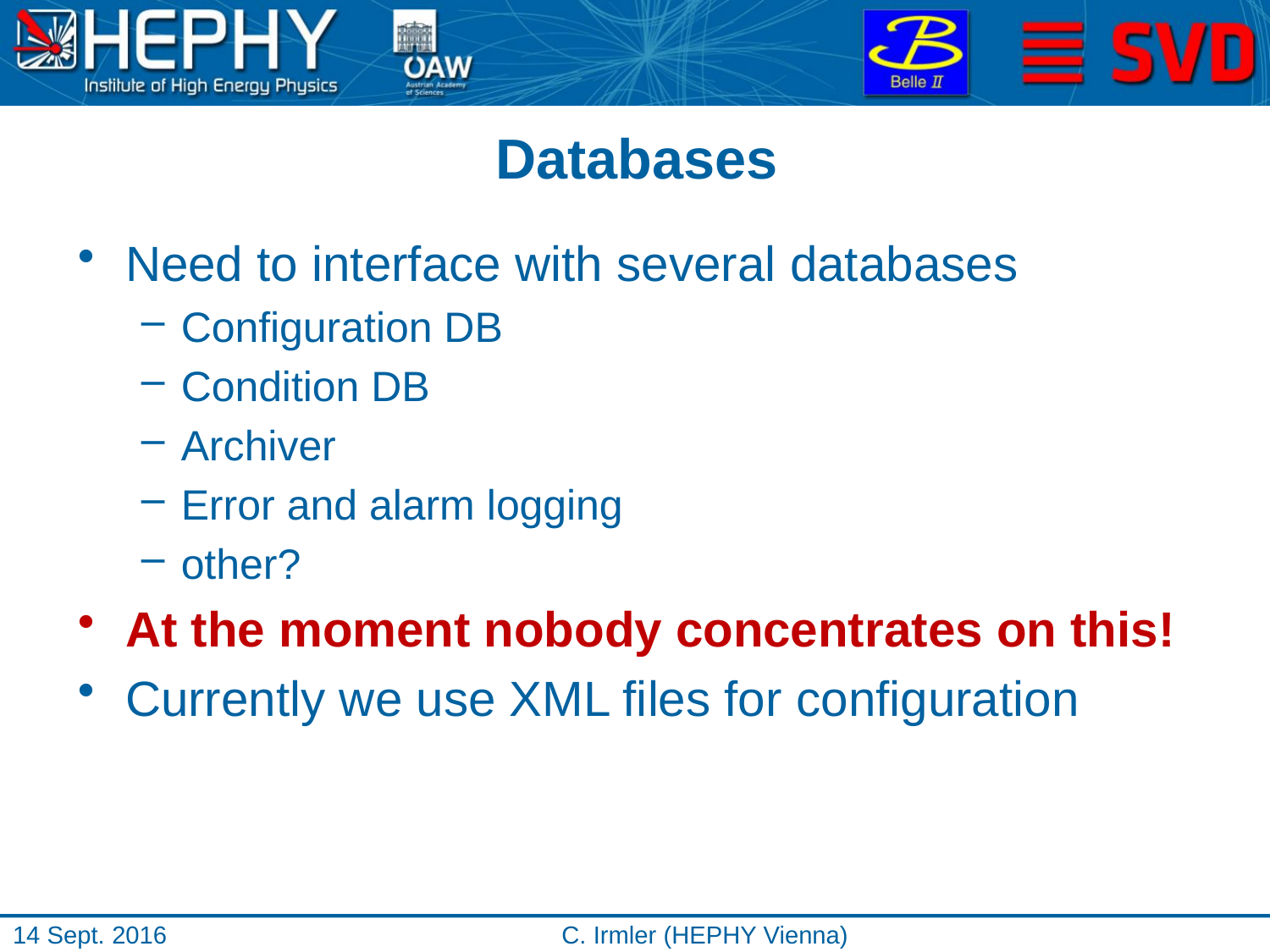

# Databases
Need to interface with several databases
Configuration DB
Condition DB
Archiver
Error and alarm logging
other?
At the moment nobody concentrates on this!
Currently we use XML files for configuration

14 Sept. 2016
C. Irmler (HEPHY Vienna)